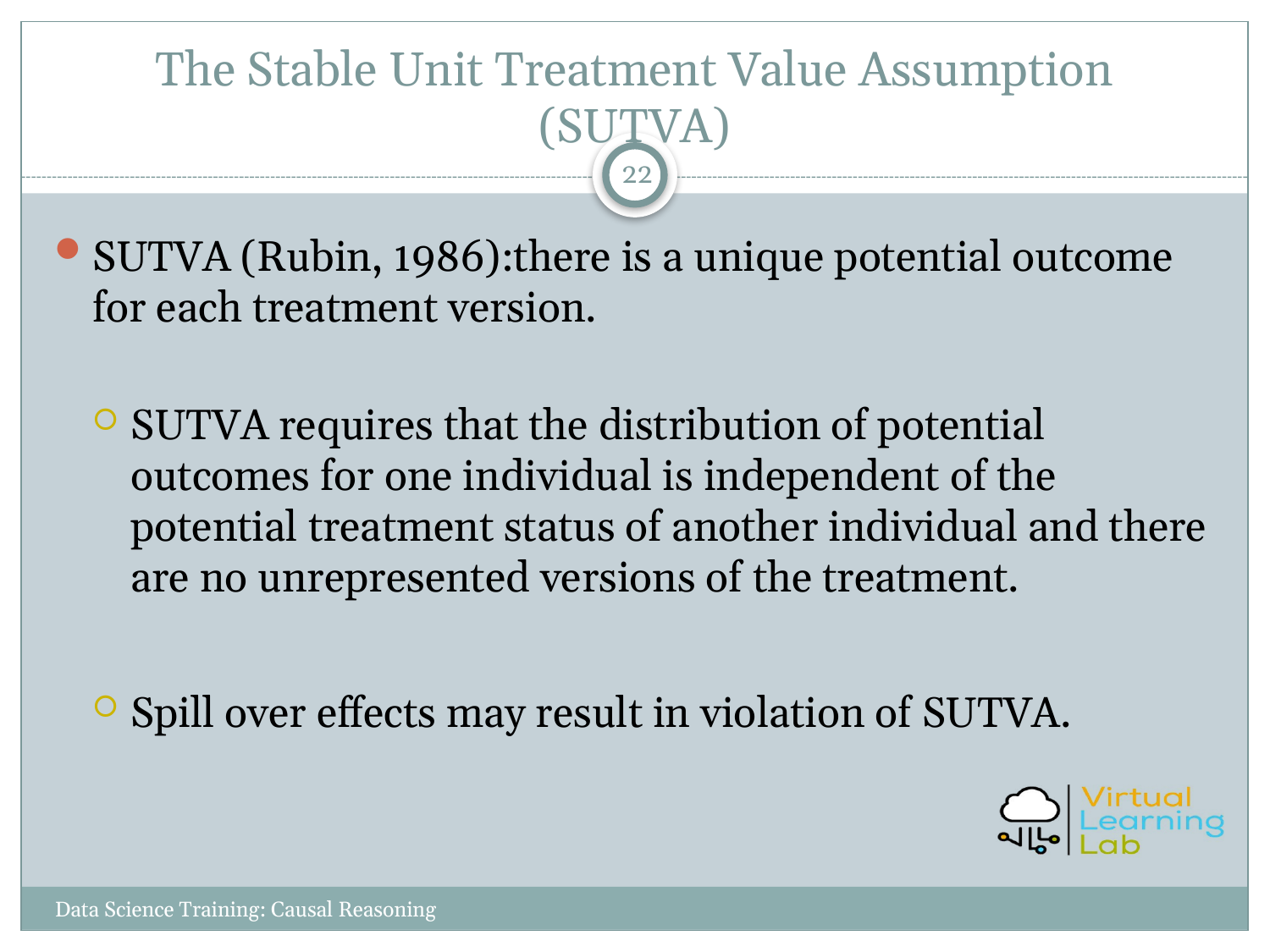

# The Stable Unit Treatment Value Assumption (SUTVA)
22
SUTVA (Rubin, 1986):there is a unique potential outcome for each treatment version.

SUTVA requires that the distribution of potential outcomes for one individual is independent of the potential treatment status of another individual and there are no unrepresented versions of the treatment.

Spill over effects may result in violation of SUTVA.
Data Science Training: Causal Reasoning